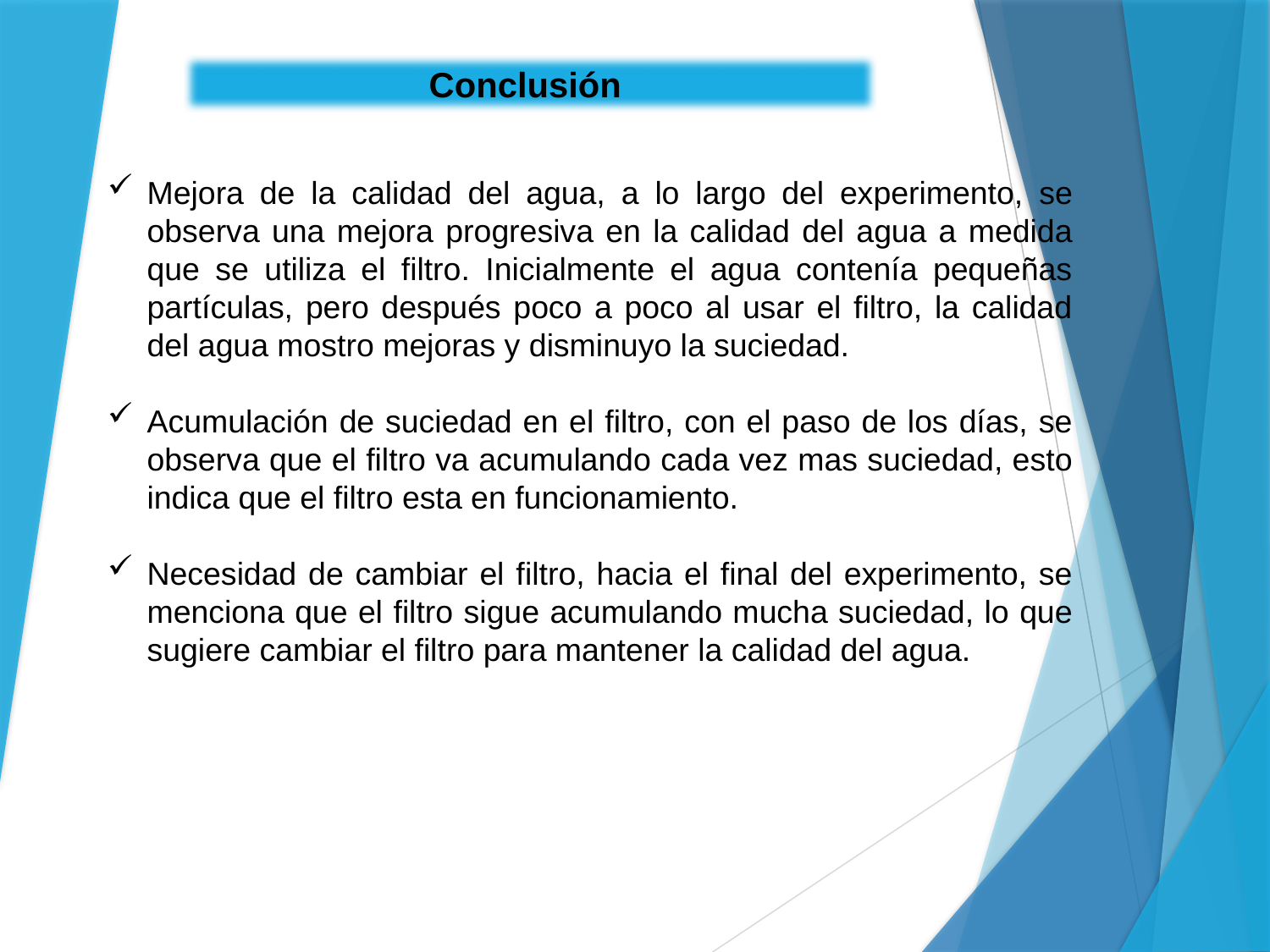

Conclusión
Mejora de la calidad del agua, a lo largo del experimento, se observa una mejora progresiva en la calidad del agua a medida que se utiliza el filtro. Inicialmente el agua contenía pequeñas partículas, pero después poco a poco al usar el filtro, la calidad del agua mostro mejoras y disminuyo la suciedad.

Acumulación de suciedad en el filtro, con el paso de los días, se observa que el filtro va acumulando cada vez mas suciedad, esto indica que el filtro esta en funcionamiento.

Necesidad de cambiar el filtro, hacia el final del experimento, se menciona que el filtro sigue acumulando mucha suciedad, lo que sugiere cambiar el filtro para mantener la calidad del agua.